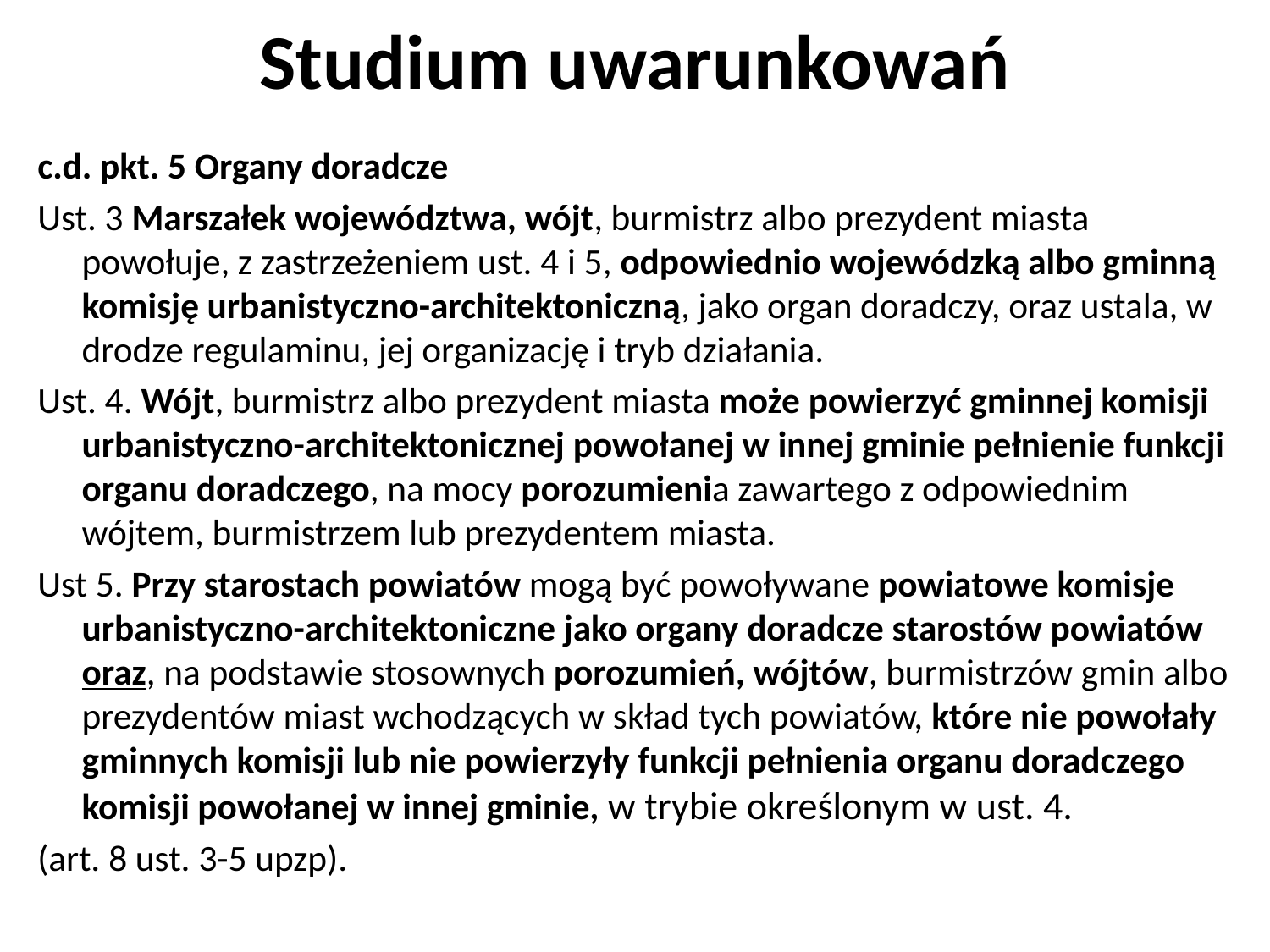

# Studium uwarunkowań
c.d. pkt. 5 Organy doradcze
Ust. 3 Marszałek województwa, wójt, burmistrz albo prezydent miasta powołuje, z zastrzeżeniem ust. 4 i 5, odpowiednio wojewódzką albo gminną komisję urbanistyczno-architektoniczną, jako organ doradczy, oraz ustala, w drodze regulaminu, jej organizację i tryb działania.
Ust. 4. Wójt, burmistrz albo prezydent miasta może powierzyć gminnej komisji urbanistyczno-architektonicznej powołanej w innej gminie pełnienie funkcji organu doradczego, na mocy porozumienia zawartego z odpowiednim wójtem, burmistrzem lub prezydentem miasta.
Ust 5. Przy starostach powiatów mogą być powoływane powiatowe komisje urbanistyczno-architektoniczne jako organy doradcze starostów powiatów oraz, na podstawie stosownych porozumień, wójtów, burmistrzów gmin albo prezydentów miast wchodzących w skład tych powiatów, które nie powołały gminnych komisji lub nie powierzyły funkcji pełnienia organu doradczego komisji powołanej w innej gminie, w trybie określonym w ust. 4.
(art. 8 ust. 3-5 upzp).